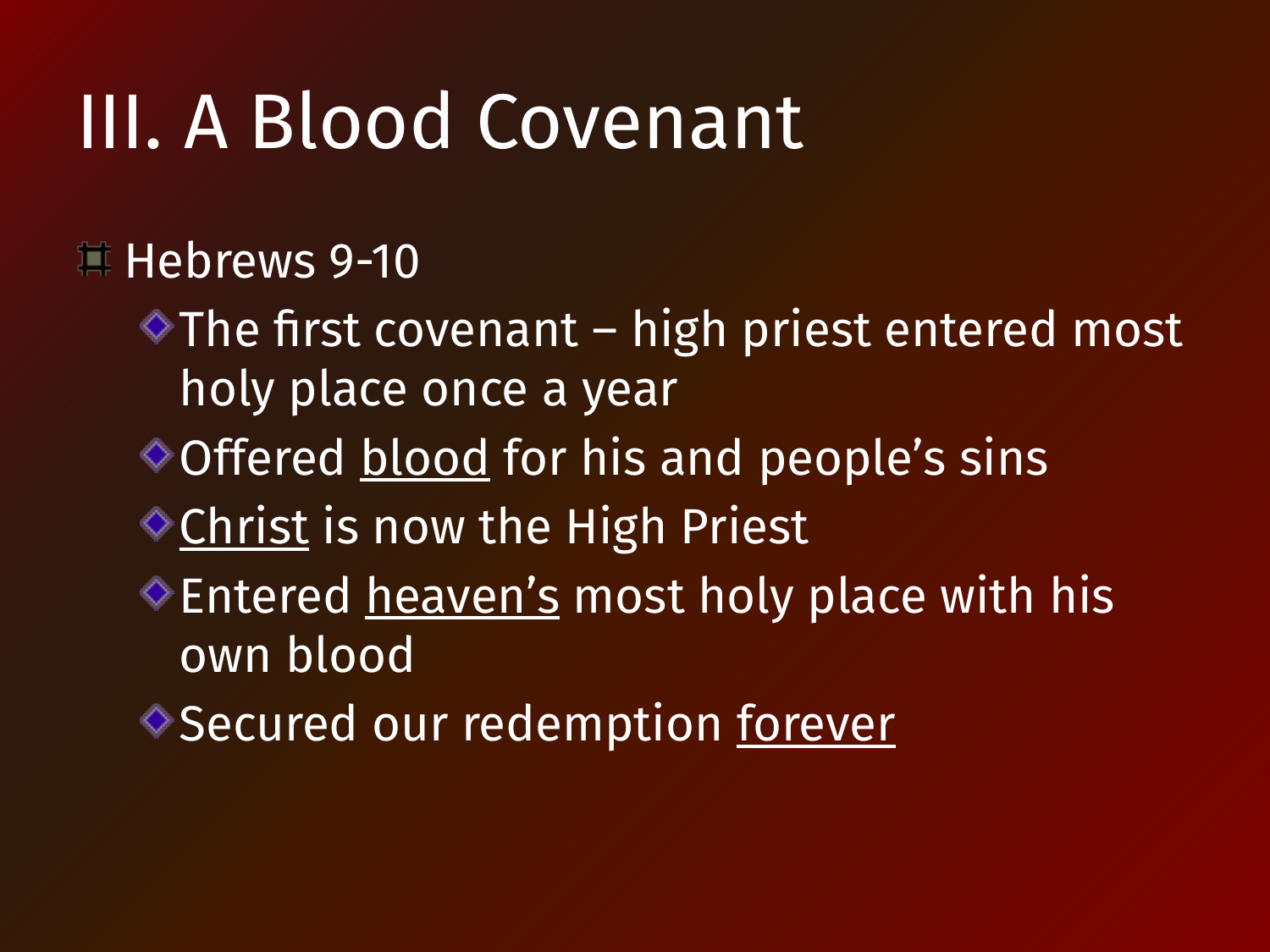

# III. A Blood Covenant
Hebrews 9-10
The first covenant – high priest entered most holy place once a year
Offered blood for his and people’s sins
Christ is now the High Priest
Entered heaven’s most holy place with his own blood
Secured our redemption forever